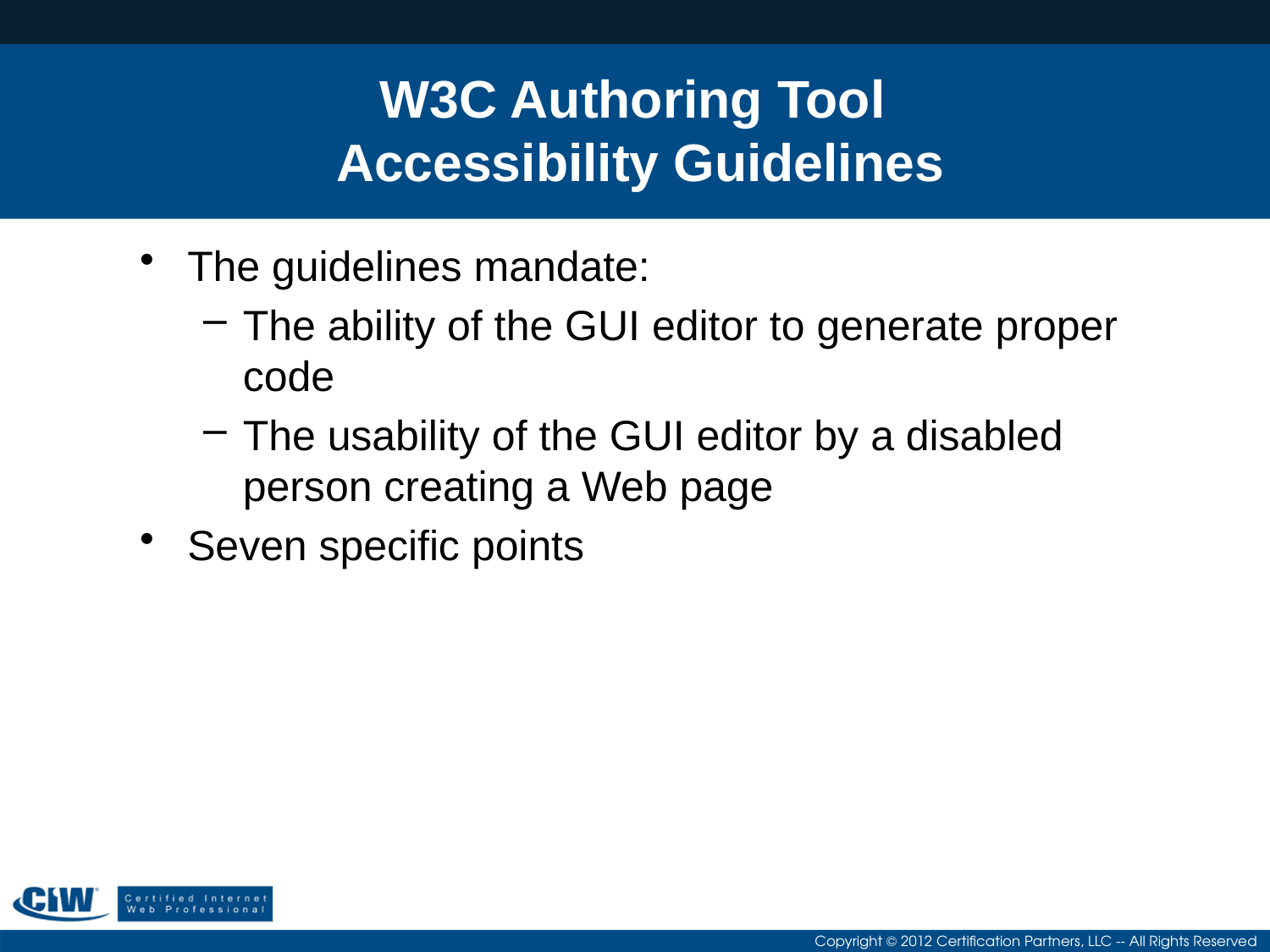

# W3C Authoring Tool Accessibility Guidelines
The guidelines mandate:
The ability of the GUI editor to generate proper code
The usability of the GUI editor by a disabled person creating a Web page
Seven specific points